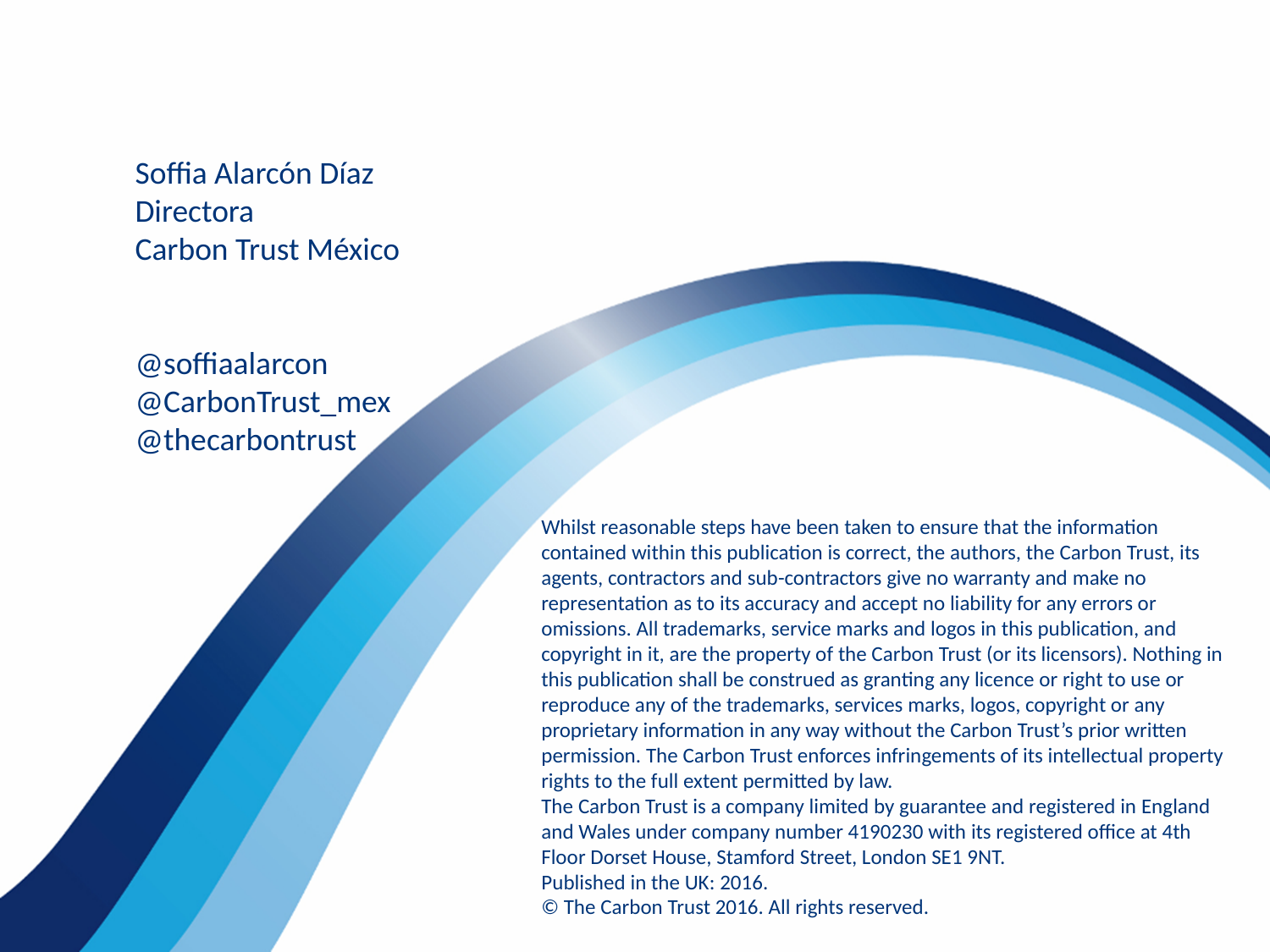

Soffia Alarcón Díaz
Directora
Carbon Trust México

@soffiaalarcon
@CarbonTrust_mex
@thecarbontrust